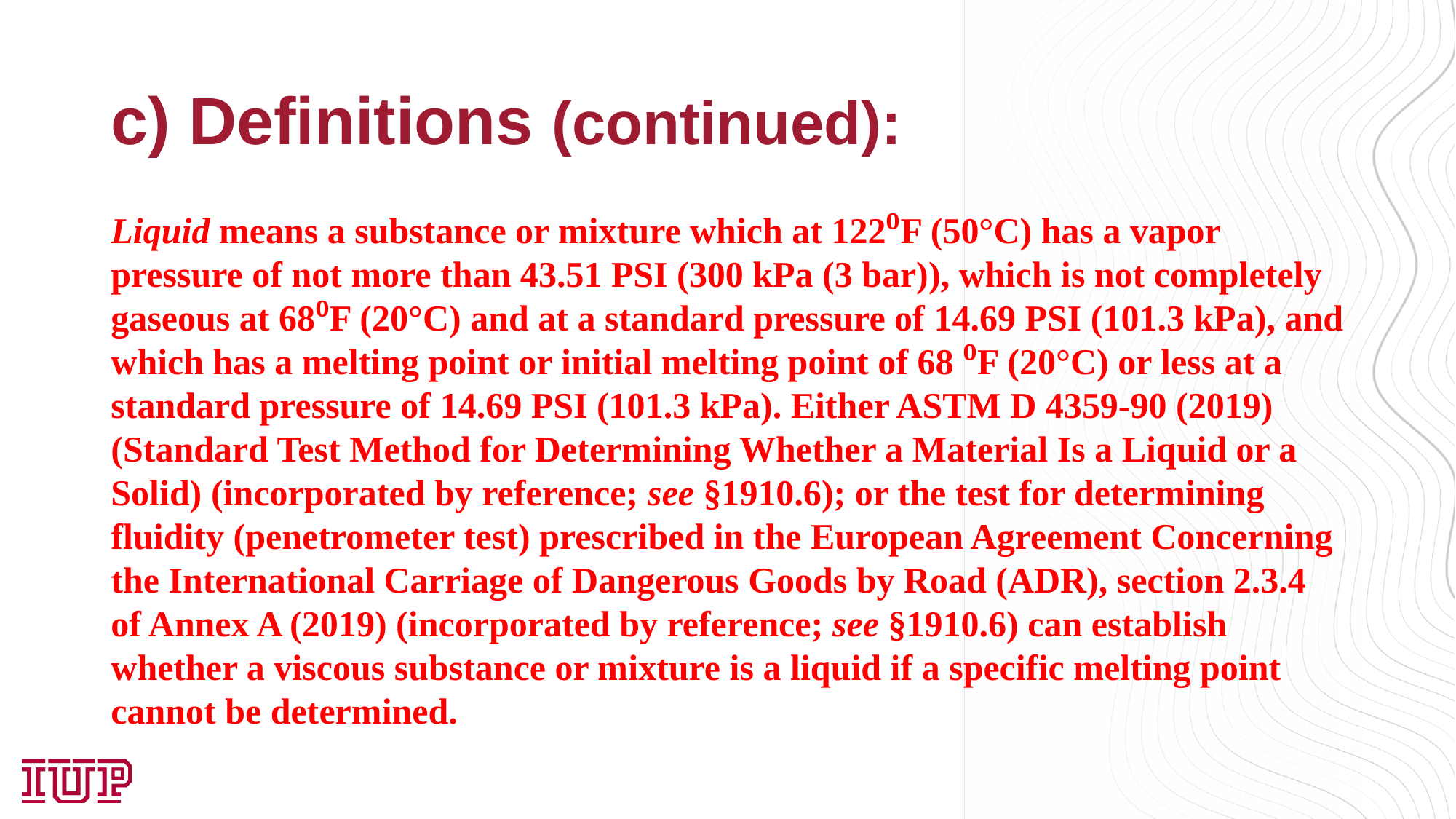

# c) Definitions (continued):
Liquid means a substance or mixture which at 122⁰F (50°C) has a vapor pressure of not more than 43.51 PSI (300 kPa (3 bar)), which is not completely gaseous at 68⁰F (20°C) and at a standard pressure of 14.69 PSI (101.3 kPa), and which has a melting point or initial melting point of 68 ⁰F (20°C) or less at a standard pressure of 14.69 PSI (101.3 kPa). Either ASTM D 4359-90 (2019) (Standard Test Method for Determining Whether a Material Is a Liquid or a Solid) (incorporated by reference; see §1910.6); or the test for determining fluidity (penetrometer test) prescribed in the European Agreement Concerning the International Carriage of Dangerous Goods by Road (ADR), section 2.3.4 of Annex A (2019) (incorporated by reference; see §1910.6) can establish whether a viscous substance or mixture is a liquid if a specific melting point cannot be determined.